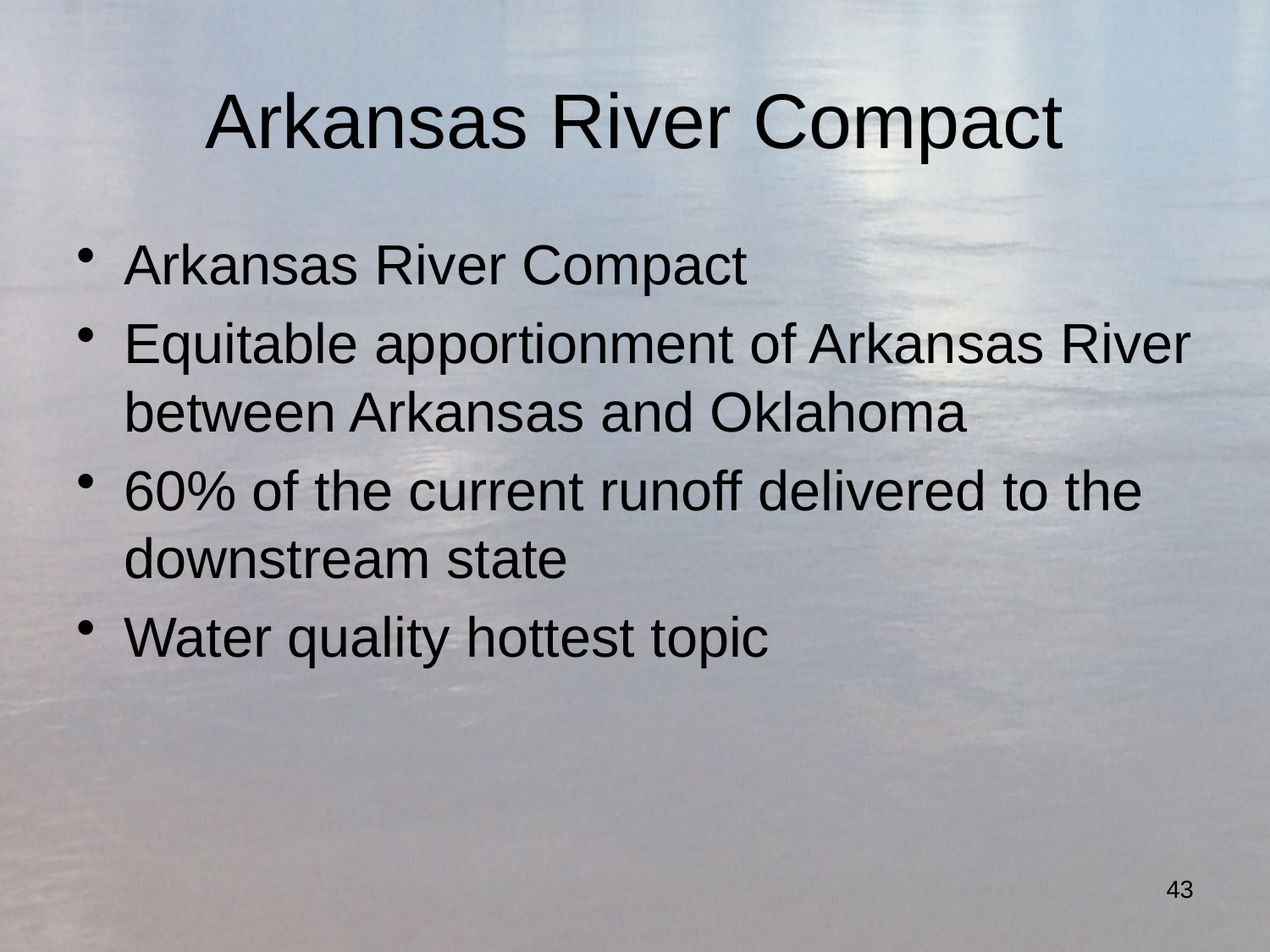

# Arkansas River Compact
Arkansas River Compact
Equitable apportionment of Arkansas River between Arkansas and Oklahoma
60% of the current runoff delivered to the downstream state
Water quality hottest topic

43